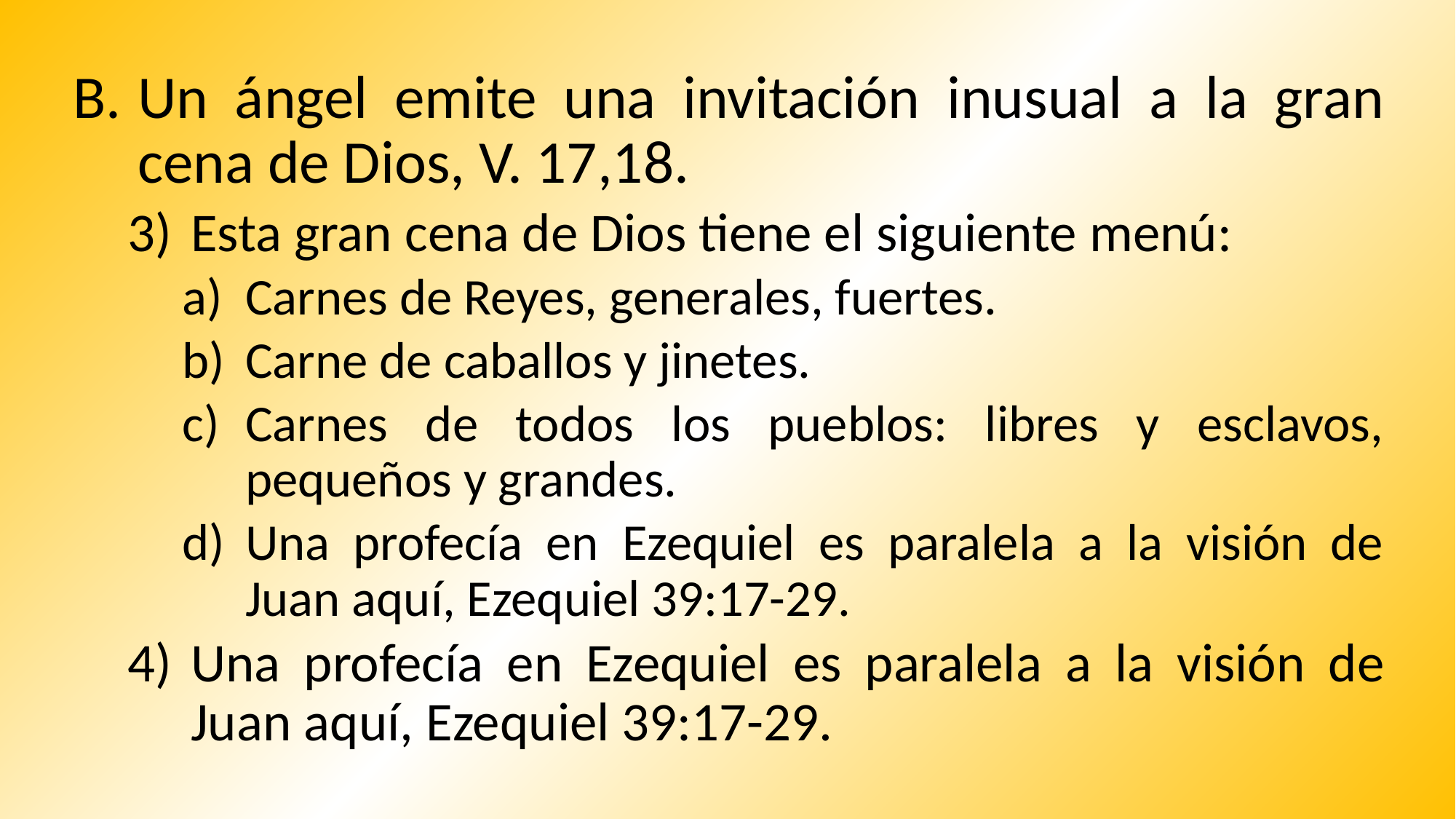

Un ángel emite una invitación inusual a la gran cena de Dios, V. 17,18.
Esta gran cena de Dios tiene el siguiente menú:
Carnes de Reyes, generales, fuertes.
Carne de caballos y jinetes.
Carnes de todos los pueblos: libres y esclavos, pequeños y grandes.
Una profecía en Ezequiel es paralela a la visión de Juan aquí, Ezequiel 39:17-29.
Una profecía en Ezequiel es paralela a la visión de Juan aquí, Ezequiel 39:17-29.